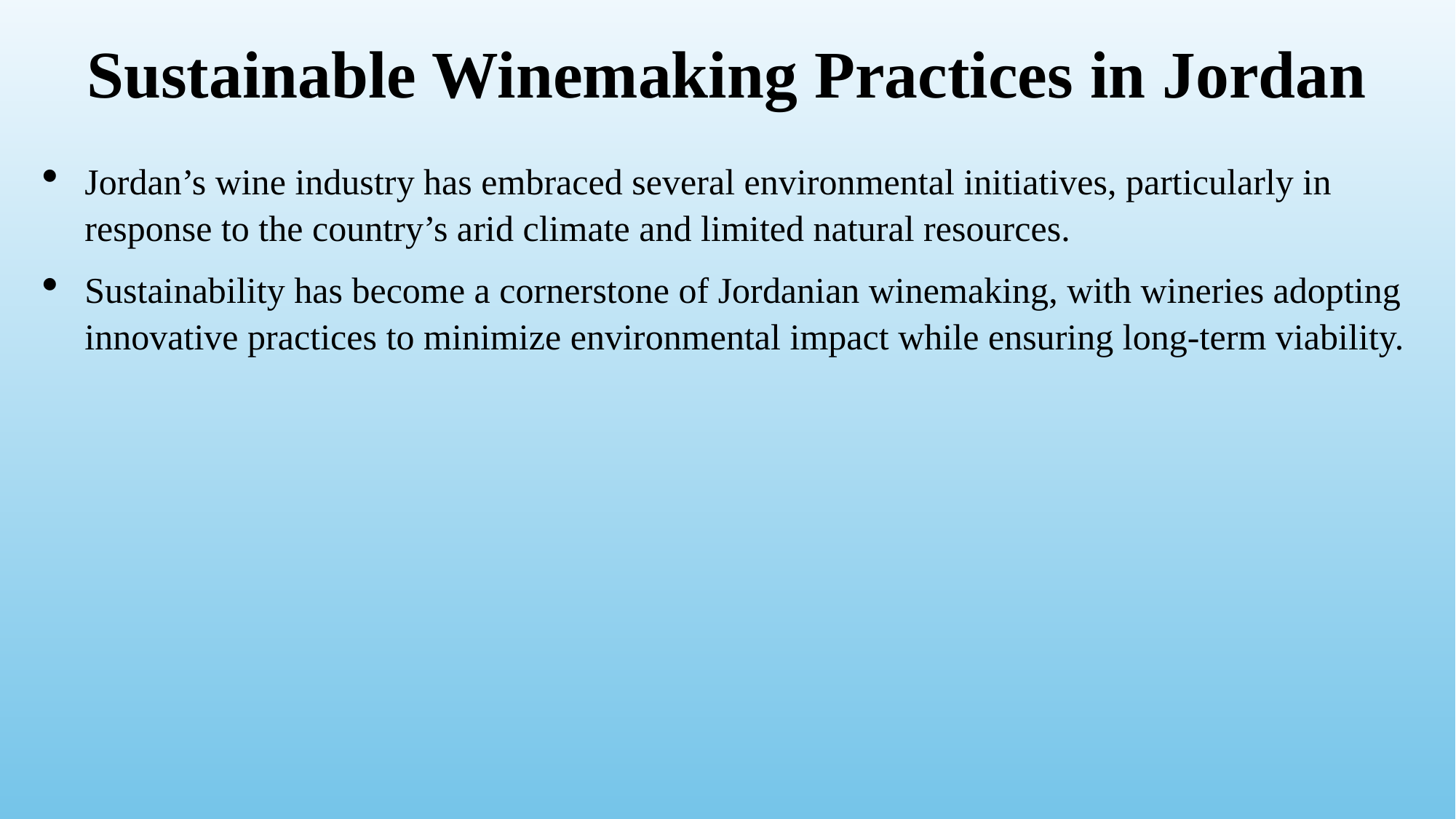

# Sustainable Winemaking Practices in Jordan
Jordan’s wine industry has embraced several environmental initiatives, particularly in response to the country’s arid climate and limited natural resources.
Sustainability has become a cornerstone of Jordanian winemaking, with wineries adopting innovative practices to minimize environmental impact while ensuring long-term viability.